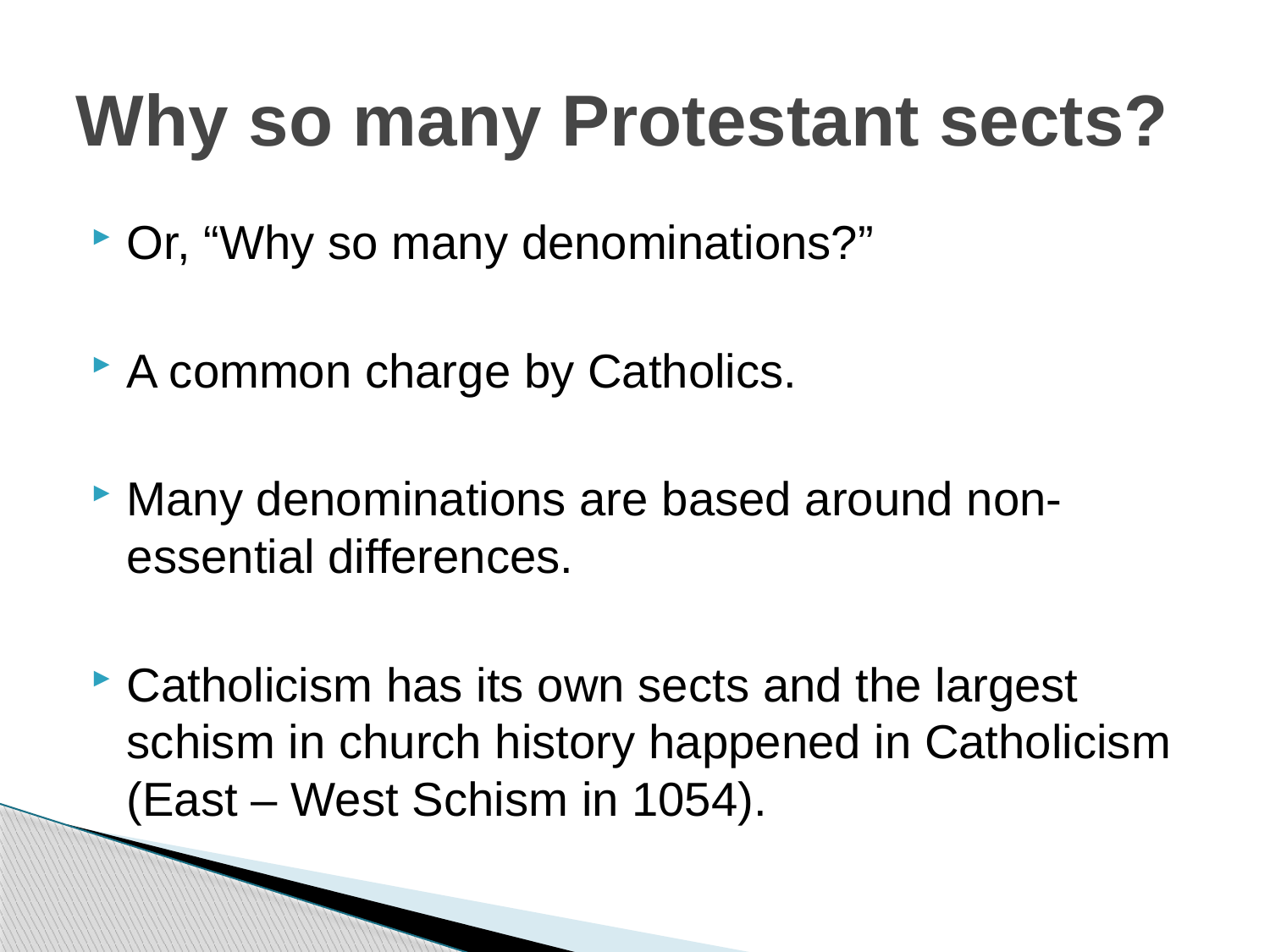

# Why so many Protestant sects?
Or, “Why so many denominations?”

A common charge by Catholics.

Many denominations are based around non-essential differences.

Catholicism has its own sects and the largest schism in church history happened in Catholicism (East – West Schism in 1054).